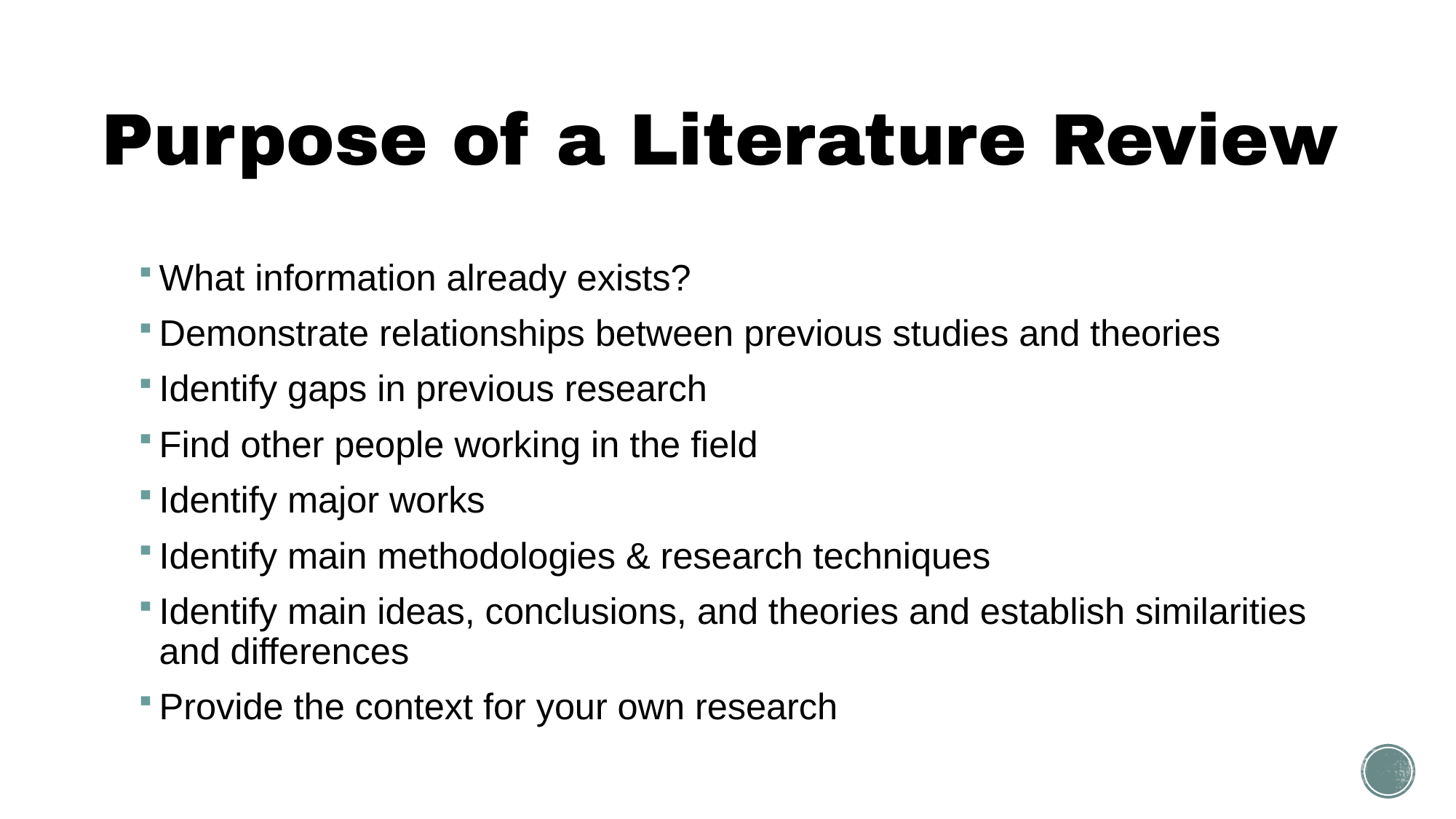

# Purpose of a Literature Review
What information already exists?
Demonstrate relationships between previous studies and theories
Identify gaps in previous research
Find other people working in the field
Identify major works
Identify main methodologies & research techniques
Identify main ideas, conclusions, and theories and establish similarities and differences
Provide the context for your own research